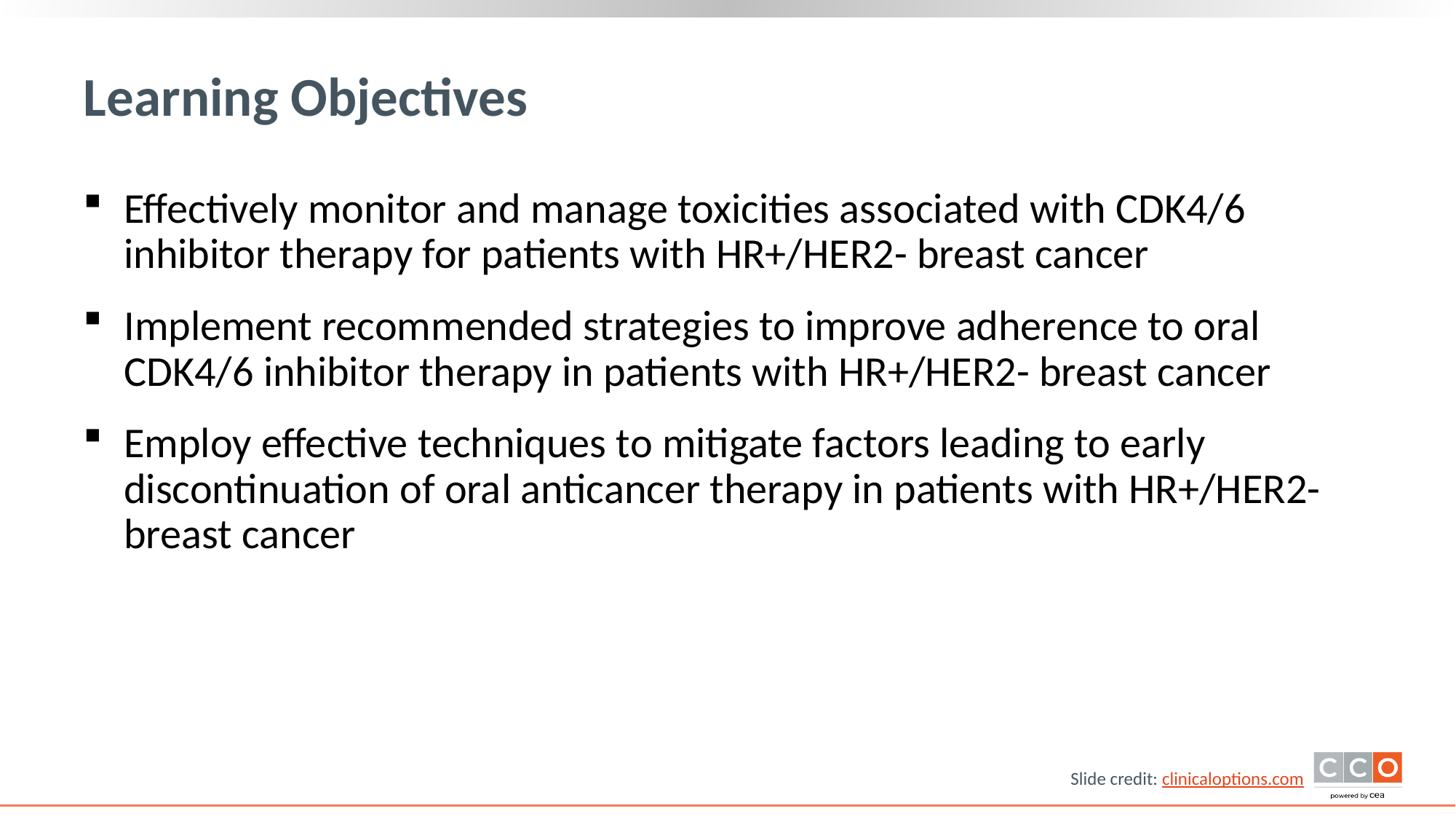

# Learning Objectives
Effectively monitor and manage toxicities associated with CDK4/6 inhibitor therapy for patients with HR+/HER2- breast cancer
Implement recommended strategies to improve adherence to oral CDK4/6 inhibitor therapy in patients with HR+/HER2- breast cancer
Employ effective techniques to mitigate factors leading to early discontinuation of oral anticancer therapy in patients with HR+/HER2- breast cancer